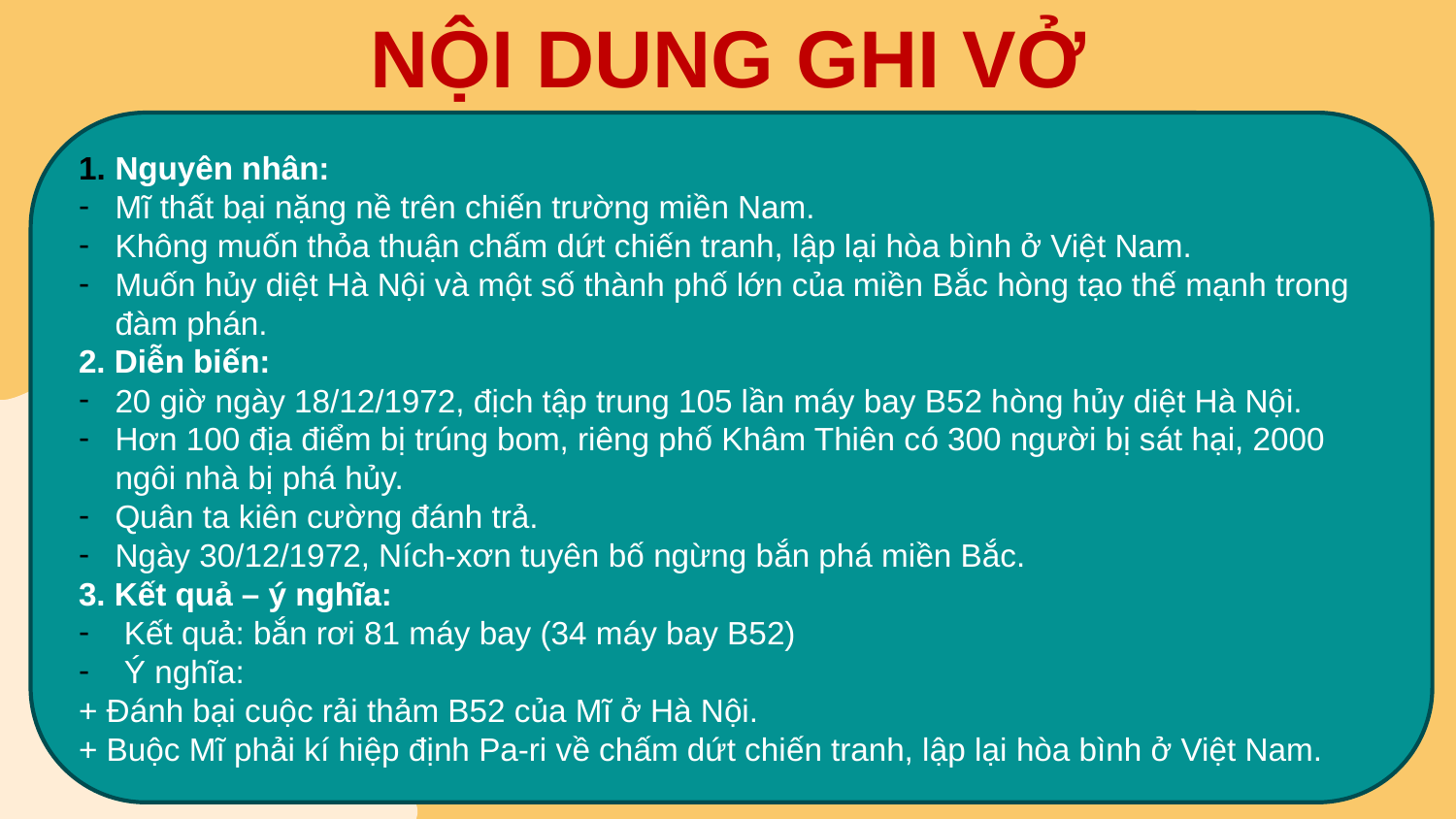

NỘI DUNG GHI VỞ
Nguyên nhân:
Mĩ thất bại nặng nề trên chiến trường miền Nam.
Không muốn thỏa thuận chấm dứt chiến tranh, lập lại hòa bình ở Việt Nam.
Muốn hủy diệt Hà Nội và một số thành phố lớn của miền Bắc hòng tạo thế mạnh trong đàm phán.
2. Diễn biến:
20 giờ ngày 18/12/1972, địch tập trung 105 lần máy bay B52 hòng hủy diệt Hà Nội.
Hơn 100 địa điểm bị trúng bom, riêng phố Khâm Thiên có 300 người bị sát hại, 2000 ngôi nhà bị phá hủy.
Quân ta kiên cường đánh trả.
Ngày 30/12/1972, Ních-xơn tuyên bố ngừng bắn phá miền Bắc.
3. Kết quả – ý nghĩa:
Kết quả: bắn rơi 81 máy bay (34 máy bay B52)
Ý nghĩa:
+ Đánh bại cuộc rải thảm B52 của Mĩ ở Hà Nội.
+ Buộc Mĩ phải kí hiệp định Pa-ri về chấm dứt chiến tranh, lập lại hòa bình ở Việt Nam.